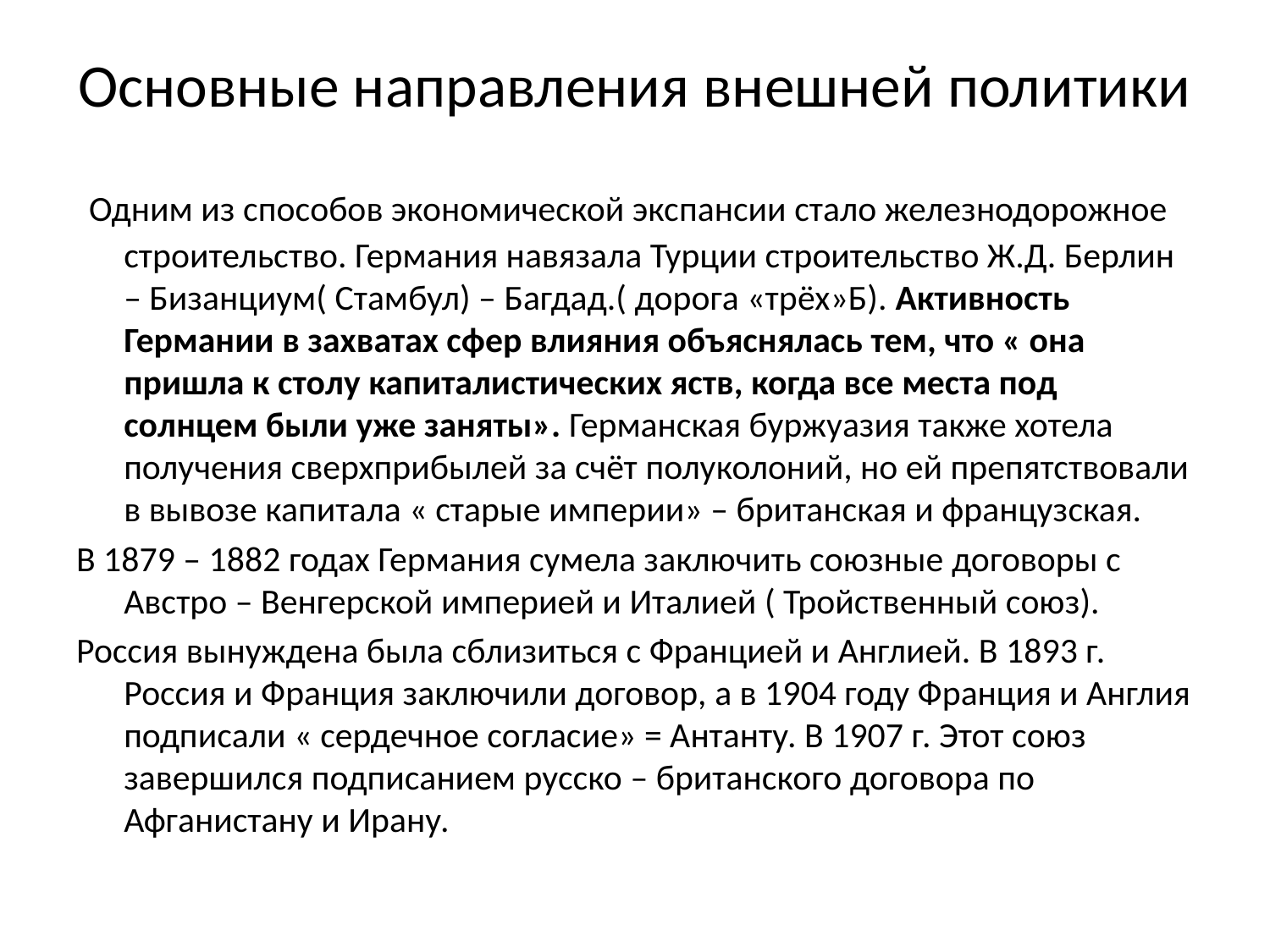

# Основные направления внешней политики
 Одним из способов экономической экспансии стало железнодорожное строительство. Германия навязала Турции строительство Ж.Д. Берлин – Бизанциум( Стамбул) – Багдад.( дорога «трёх»Б). Активность Германии в захватах сфер влияния объяснялась тем, что « она пришла к столу капиталистических яств, когда все места под солнцем были уже заняты». Германская буржуазия также хотела получения сверхприбылей за счёт полуколоний, но ей препятствовали в вывозе капитала « старые империи» – британская и французская.
В 1879 – 1882 годах Германия сумела заключить союзные договоры с Австро – Венгерской империей и Италией ( Тройственный союз).
Россия вынуждена была сблизиться с Францией и Англией. В 1893 г. Россия и Франция заключили договор, а в 1904 году Франция и Англия подписали « сердечное согласие» = Антанту. В 1907 г. Этот союз завершился подписанием русско – британского договора по Афганистану и Ирану.